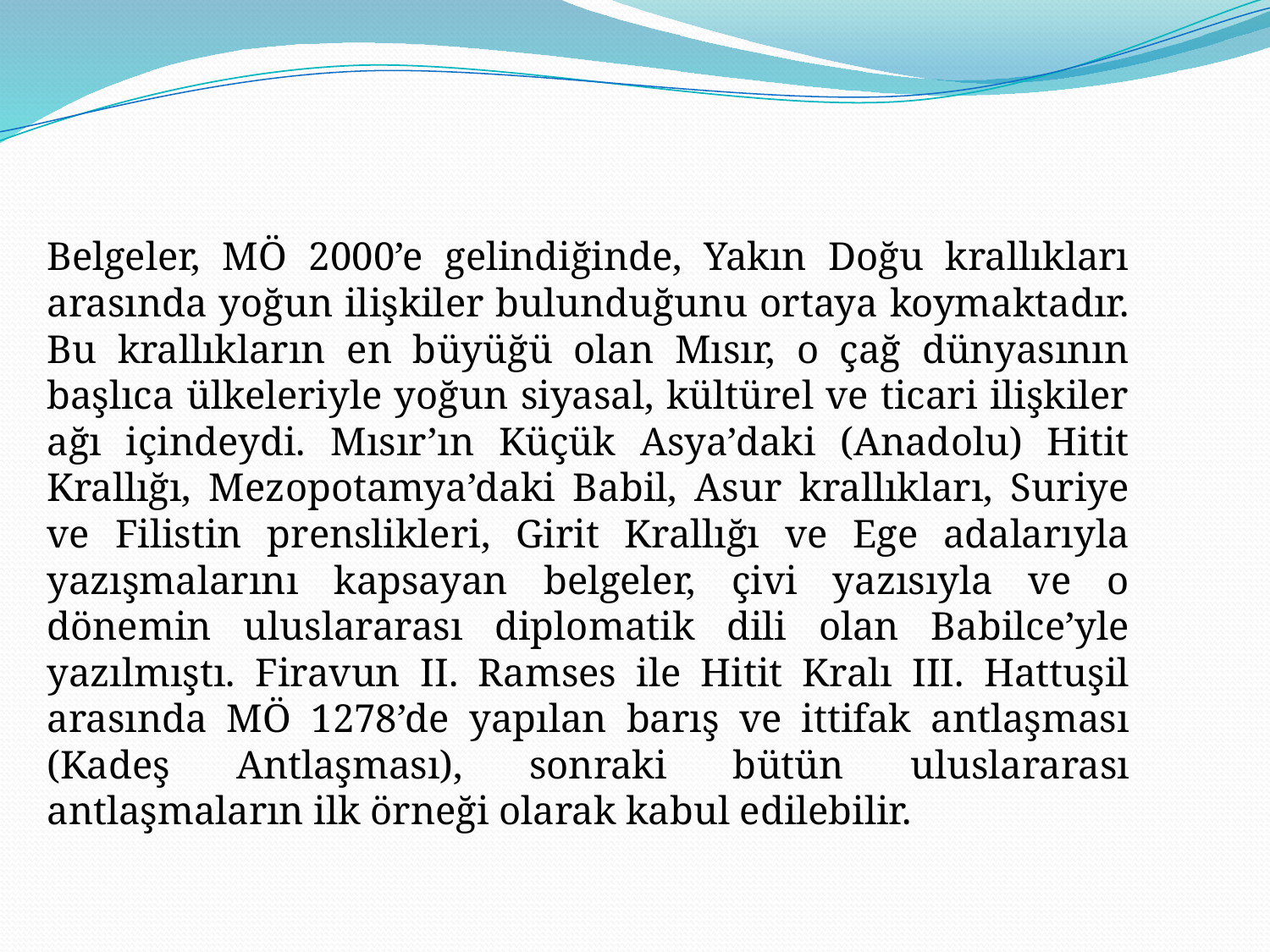

Belgeler, MÖ 2000’e gelindiğinde, Yakın Doğu krallıkları arasında yoğun ilişkiler bulunduğunu ortaya koymaktadır. Bu krallıkların en büyüğü olan Mısır, o çağ dünyasının başlıca ülkeleriyle yoğun siyasal, kültürel ve ticari ilişkiler ağı içindeydi. Mısır’ın Küçük Asya’daki (Anadolu) Hitit Krallığı, Mezopotamya’daki Babil, Asur krallıkları, Suriye ve Filistin prenslikleri, Girit Krallığı ve Ege adalarıyla yazışmalarını kapsayan belgeler, çivi yazısıyla ve o dönemin uluslararası diplomatik dili olan Babilce’yle yazılmıştı. Firavun II. Ramses ile Hitit Kralı III. Hattuşil arasında MÖ 1278’de yapılan barış ve ittifak antlaşması (Kadeş Antlaşması), sonraki bütün uluslararası antlaşmaların ilk örneği olarak kabul edilebilir.